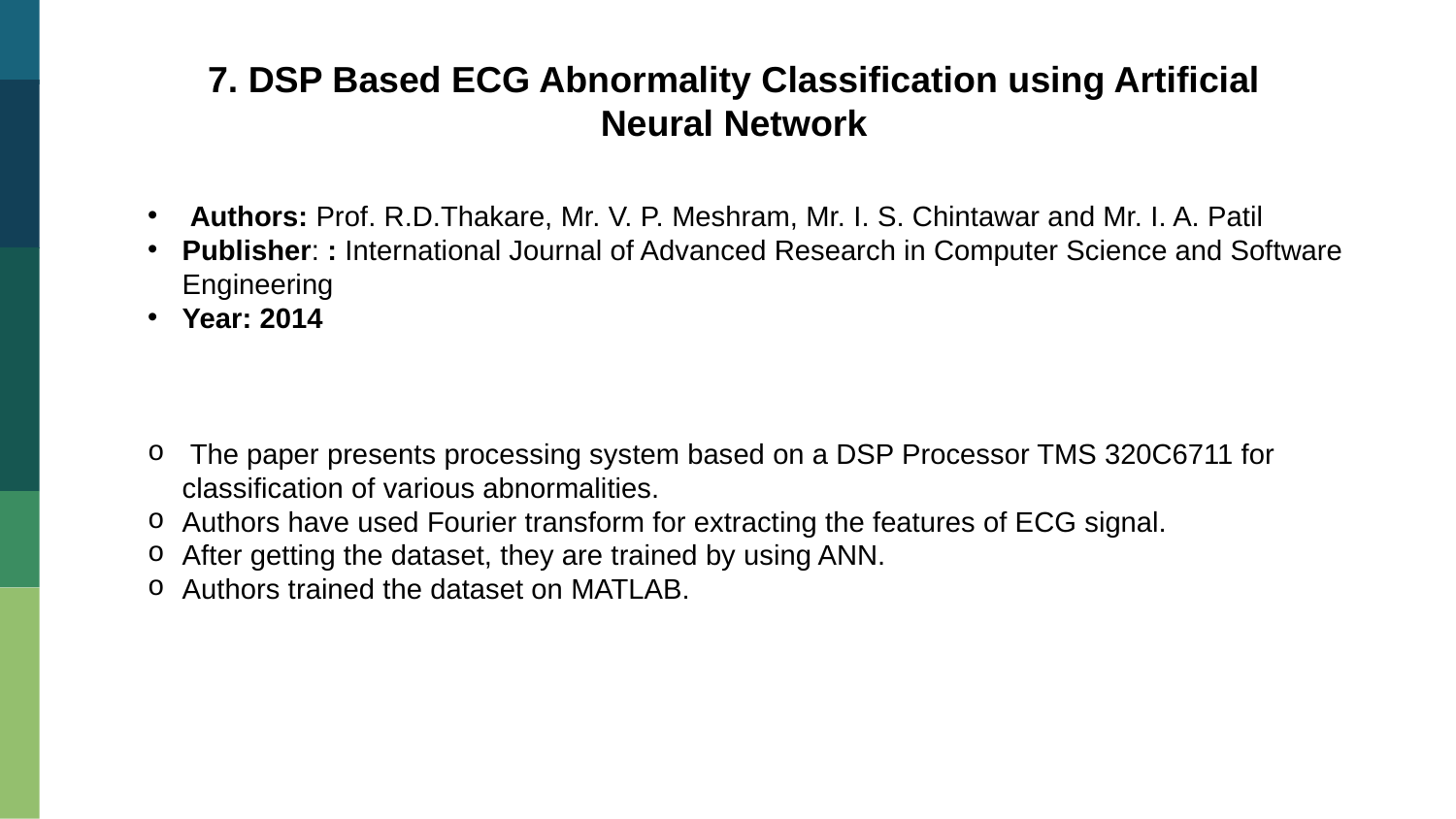

7. DSP Based ECG Abnormality Classification using Artificial Neural Network

 Authors: Prof. R.D.Thakare, Mr. V. P. Meshram, Mr. I. S. Chintawar and Mr. I. A. Patil
Publisher: : International Journal of Advanced Research in Computer Science and Software Engineering
Year: 2014

 The paper presents processing system based on a DSP Processor TMS 320C6711 for classification of various abnormalities.
Authors have used Fourier transform for extracting the features of ECG signal.
After getting the dataset, they are trained by using ANN.
Authors trained the dataset on MATLAB.